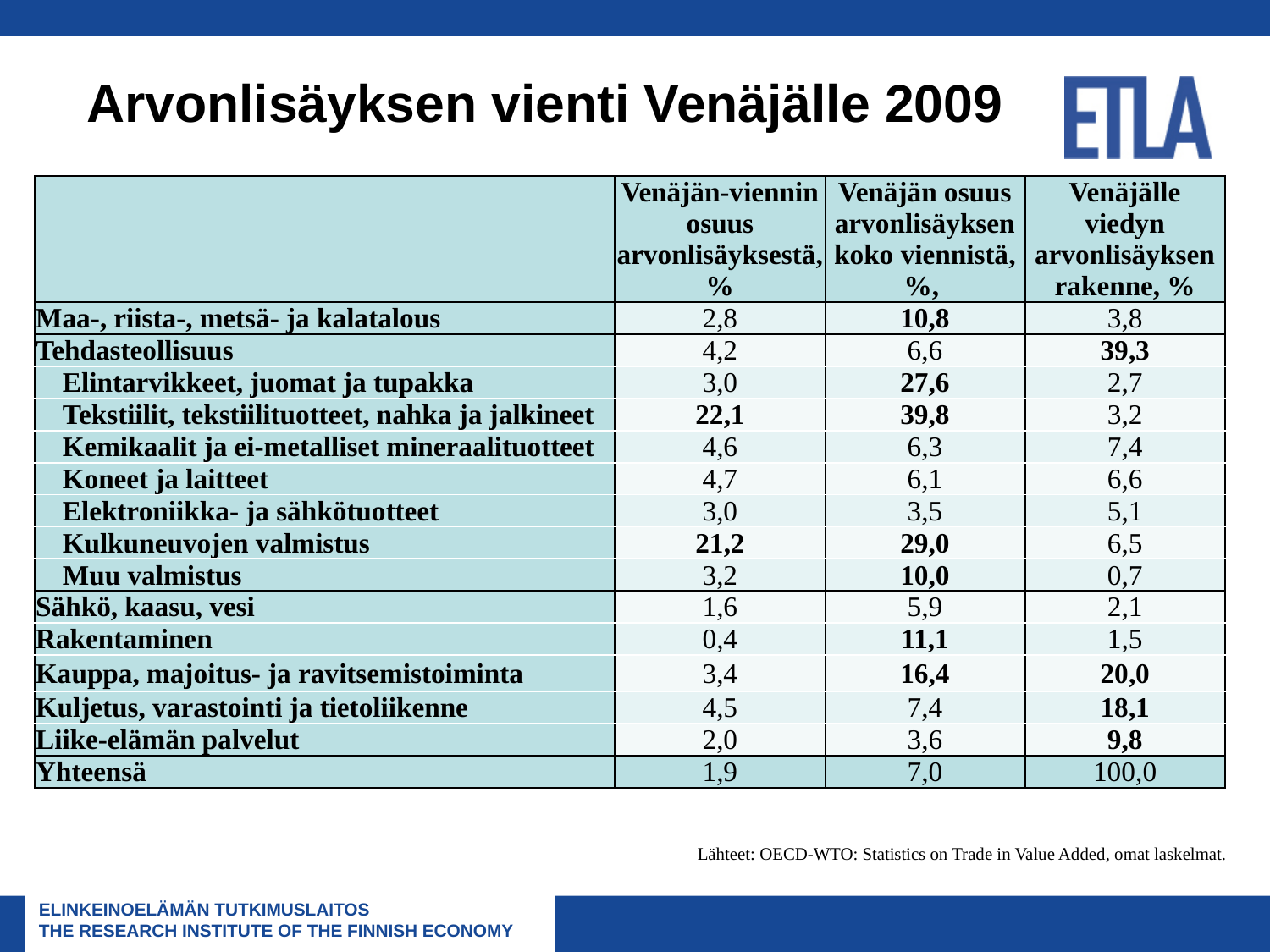

# Arvonlisäyksen vienti Venäjälle 2009
|  | Venäjän-viennin osuus arvonlisäyksestä, % | Venäjän osuus arvonlisäyksen koko viennistä, %, | Venäjälle viedyn arvonlisäyksen rakenne, % |
| --- | --- | --- | --- |
| Maa-, riista-, metsä- ja kalatalous | 2,8 | 10,8 | 3,8 |
| Tehdasteollisuus | 4,2 | 6,6 | 39,3 |
| Elintarvikkeet, juomat ja tupakka | 3,0 | 27,6 | 2,7 |
| Tekstiilit, tekstiilituotteet, nahka ja jalkineet | 22,1 | 39,8 | 3,2 |
| Kemikaalit ja ei-metalliset mineraalituotteet | 4,6 | 6,3 | 7,4 |
| Koneet ja laitteet | 4,7 | 6,1 | 6,6 |
| Elektroniikka- ja sähkötuotteet | 3,0 | 3,5 | 5,1 |
| Kulkuneuvojen valmistus | 21,2 | 29,0 | 6,5 |
| Muu valmistus | 3,2 | 10,0 | 0,7 |
| Sähkö, kaasu, vesi | 1,6 | 5,9 | 2,1 |
| Rakentaminen | 0,4 | 11,1 | 1,5 |
| Kauppa, majoitus- ja ravitsemistoiminta | 3,4 | 16,4 | 20,0 |
| Kuljetus, varastointi ja tietoliikenne | 4,5 | 7,4 | 18,1 |
| Liike-elämän palvelut | 2,0 | 3,6 | 9,8 |
| Yhteensä | 1,9 | 7,0 | 100,0 |
Lähteet: OECD-WTO: Statistics on Trade in Value Added, omat laskelmat.